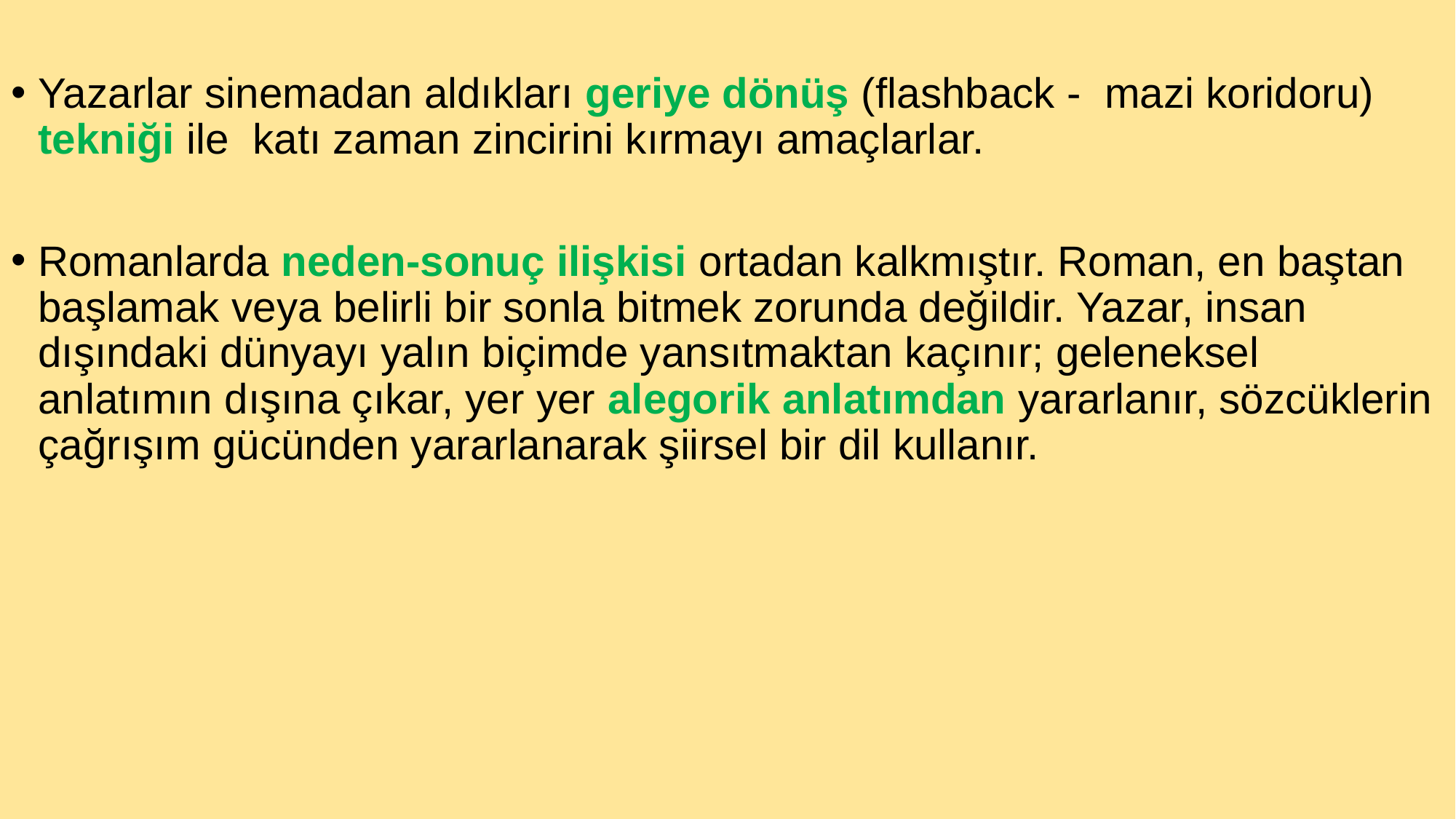

Yazarlar sinemadan aldıkları geriye dönüş (flashback -  mazi koridoru) tekniği ile  katı zaman zincirini kırmayı amaçlarlar.

Romanlarda neden-sonuç ilişkisi ortadan kalkmıştır. Roman, en baştan başlamak veya belirli bir sonla bitmek zorunda değildir. Yazar, insan dışındaki dünyayı yalın biçimde yansıtmaktan kaçınır; geleneksel anlatımın dışına çıkar, yer yer alegorik anlatımdan yararlanır, sözcüklerin çağrışım gücünden yararlanarak şiirsel bir dil kullanır.